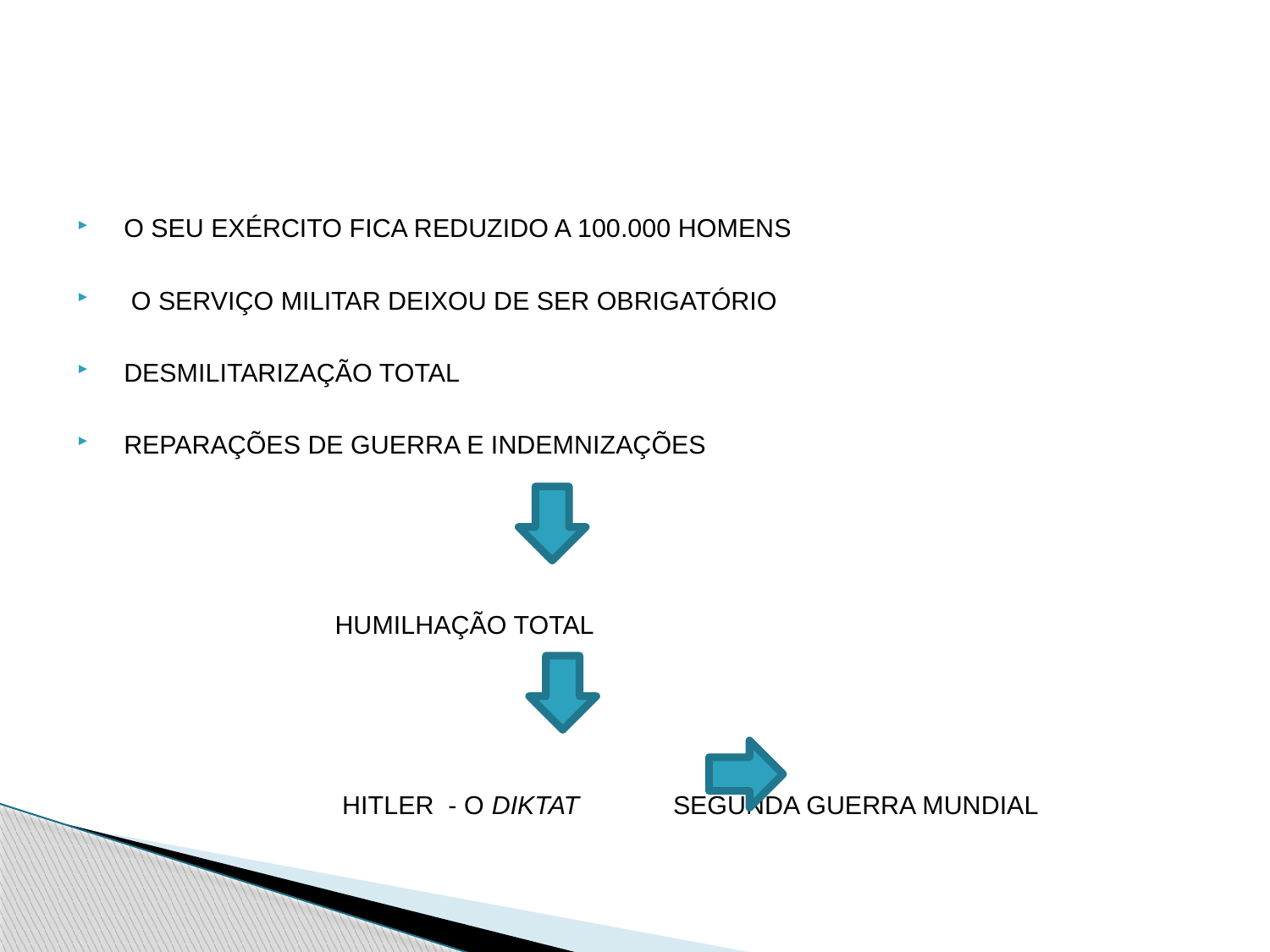

#
O SEU EXÉRCITO FICA REDUZIDO A 100.000 HOMENS

 O SERVIÇO MILITAR DEIXOU DE SER OBRIGATÓRIO

DESMILITARIZAÇÃO TOTAL

REPARAÇÕES DE GUERRA E INDEMNIZAÇÕES

                                  HUMILHAÇÃO TOTAL

                                   HITLER  - O DIKTAT             SEGUNDA GUERRA MUNDIAL